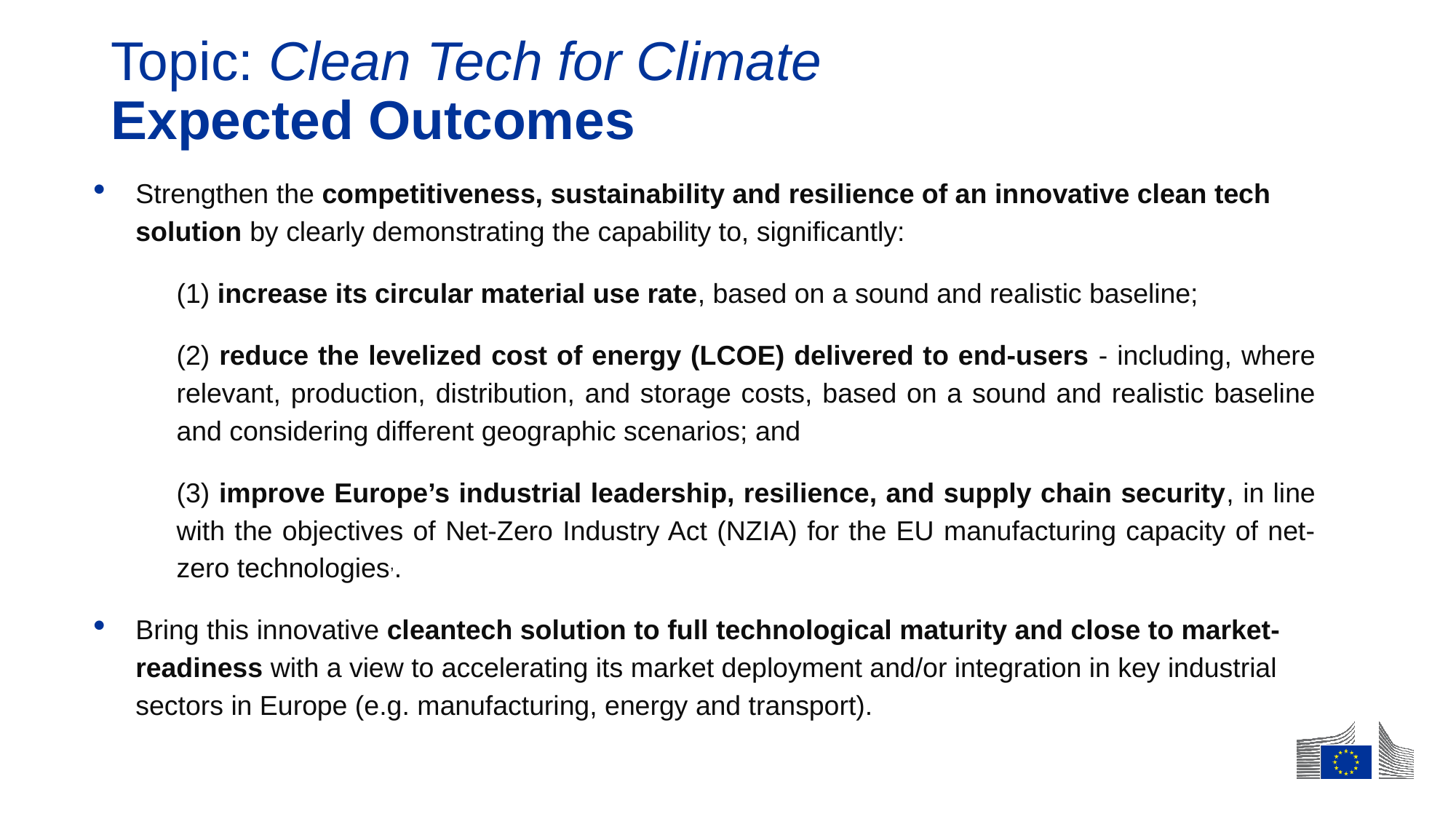

# Topic: Clean Tech for Climate Expected Outcomes
Strengthen the competitiveness, sustainability and resilience of an innovative clean tech solution by clearly demonstrating the capability to, significantly:
(1) increase its circular material use rate, based on a sound and realistic baseline;
(2) reduce the levelized cost of energy (LCOE) delivered to end-users - including, where relevant, production, distribution, and storage costs, based on a sound and realistic baseline and considering different geographic scenarios; and
(3) improve Europe’s industrial leadership, resilience, and supply chain security, in line with the objectives of Net-Zero Industry Act (NZIA) for the EU manufacturing capacity of net-zero technologies,.
Bring this innovative cleantech solution to full technological maturity and close to market-readiness with a view to accelerating its market deployment and/or integration in key industrial sectors in Europe (e.g. manufacturing, energy and transport).